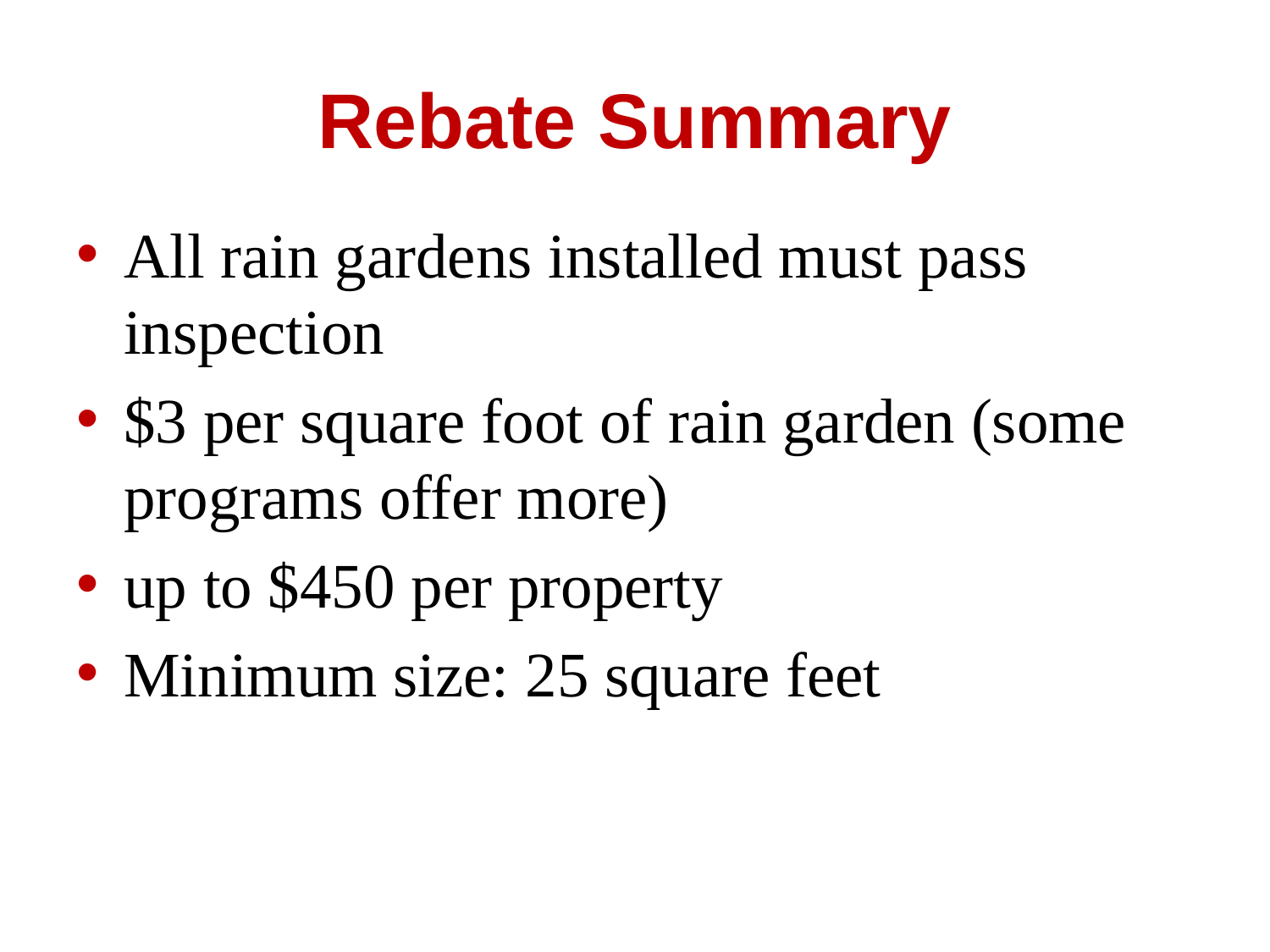

# Rebate Summary
All rain gardens installed must pass inspection
$3 per square foot of rain garden (some programs offer more)
up to $450 per property
Minimum size: 25 square feet